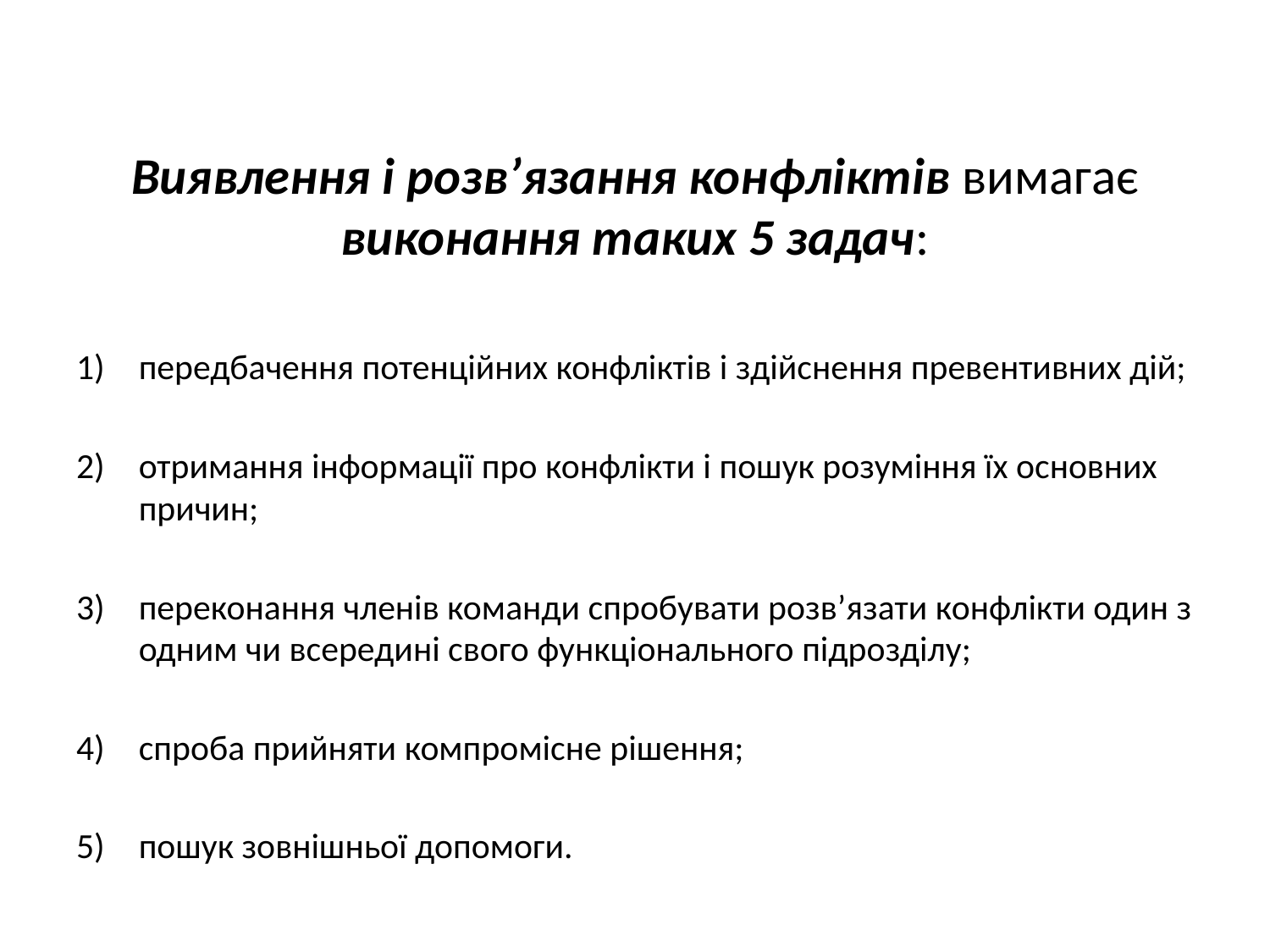

Виявлення і розв’язання конфліктів вимагає виконання таких 5 задач:

передбачення потенційних конфліктів і здійснення превентивних дій;

отримання інформації про конфлікти і пошук розуміння їх основних причин;

переконання членів команди спробувати розв’язати конфлікти один з одним чи всередині свого функціонального підрозділу;

спроба прийняти компромісне рішення;

пошук зовнішньої допомоги.